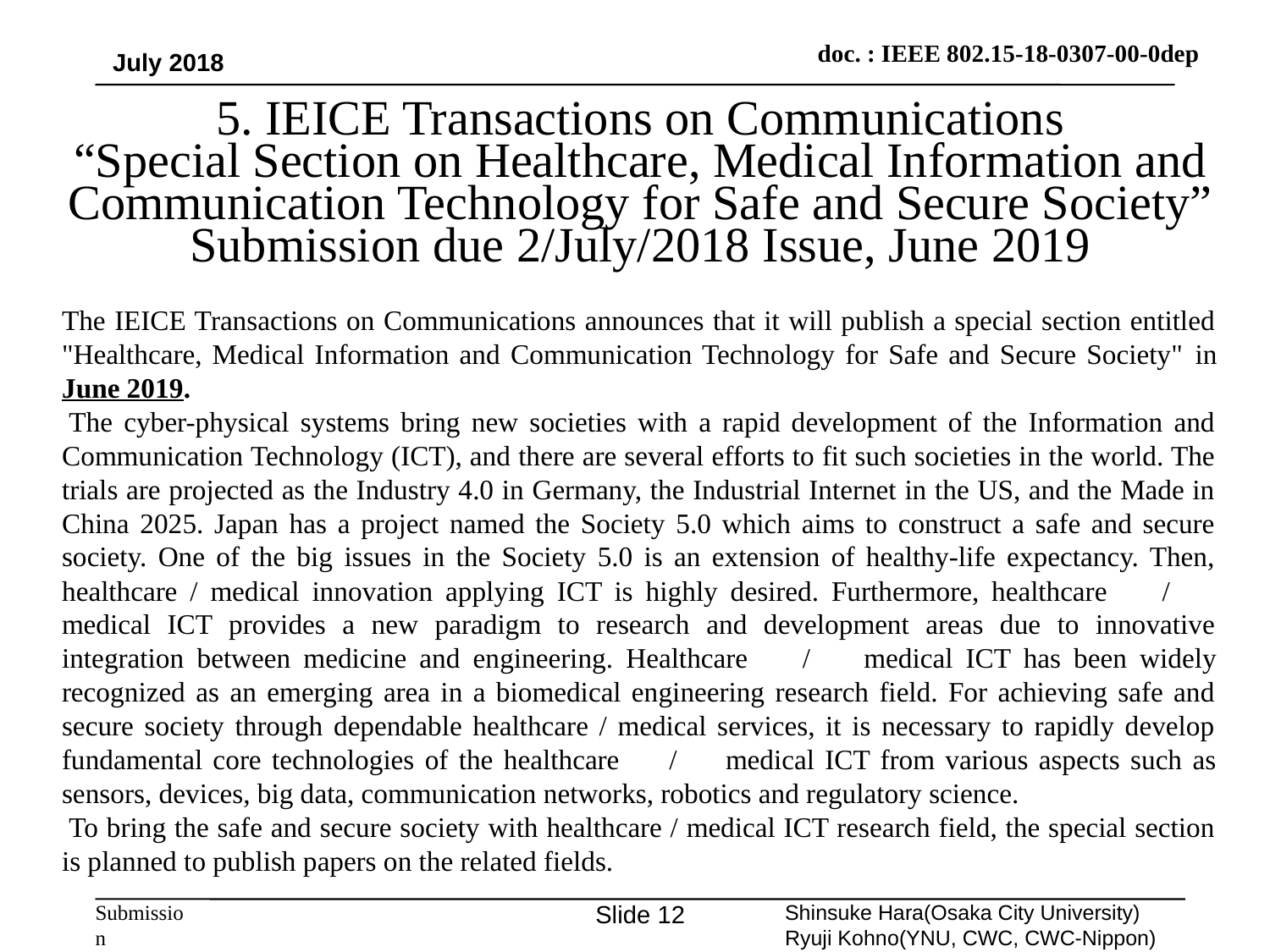

July 2018
5. IEICE Transactions on Communications
“Special Section on Healthcare, Medical Information and Communication Technology for Safe and Secure Society”
Submission due 2/July/2018 Issue, June 2019
The IEICE Transactions on Communications announces that it will publish a special section entitled "Healthcare, Medical Information and Communication Technology for Safe and Secure Society" in June 2019.
 The cyber-physical systems bring new societies with a rapid development of the Information and Communication Technology (ICT), and there are several efforts to fit such societies in the world. The trials are projected as the Industry 4.0 in Germany, the Industrial Internet in the US, and the Made in China 2025. Japan has a project named the Society 5.0 which aims to construct a safe and secure society. One of the big issues in the Society 5.0 is an extension of healthy-life expectancy. Then, healthcare / medical innovation applying ICT is highly desired. Furthermore, healthcare　/　medical ICT provides a new paradigm to research and development areas due to innovative integration between medicine and engineering. Healthcare　/　medical ICT has been widely recognized as an emerging area in a biomedical engineering research field. For achieving safe and secure society through dependable healthcare / medical services, it is necessary to rapidly develop fundamental core technologies of the healthcare　/　medical ICT from various aspects such as sensors, devices, big data, communication networks, robotics and regulatory science.
 To bring the safe and secure society with healthcare / medical ICT research field, the special section is planned to publish papers on the related fields.
Slide 12
Shinsuke Hara(Osaka City University)
Ryuji Kohno(YNU, CWC, CWC-Nippon)